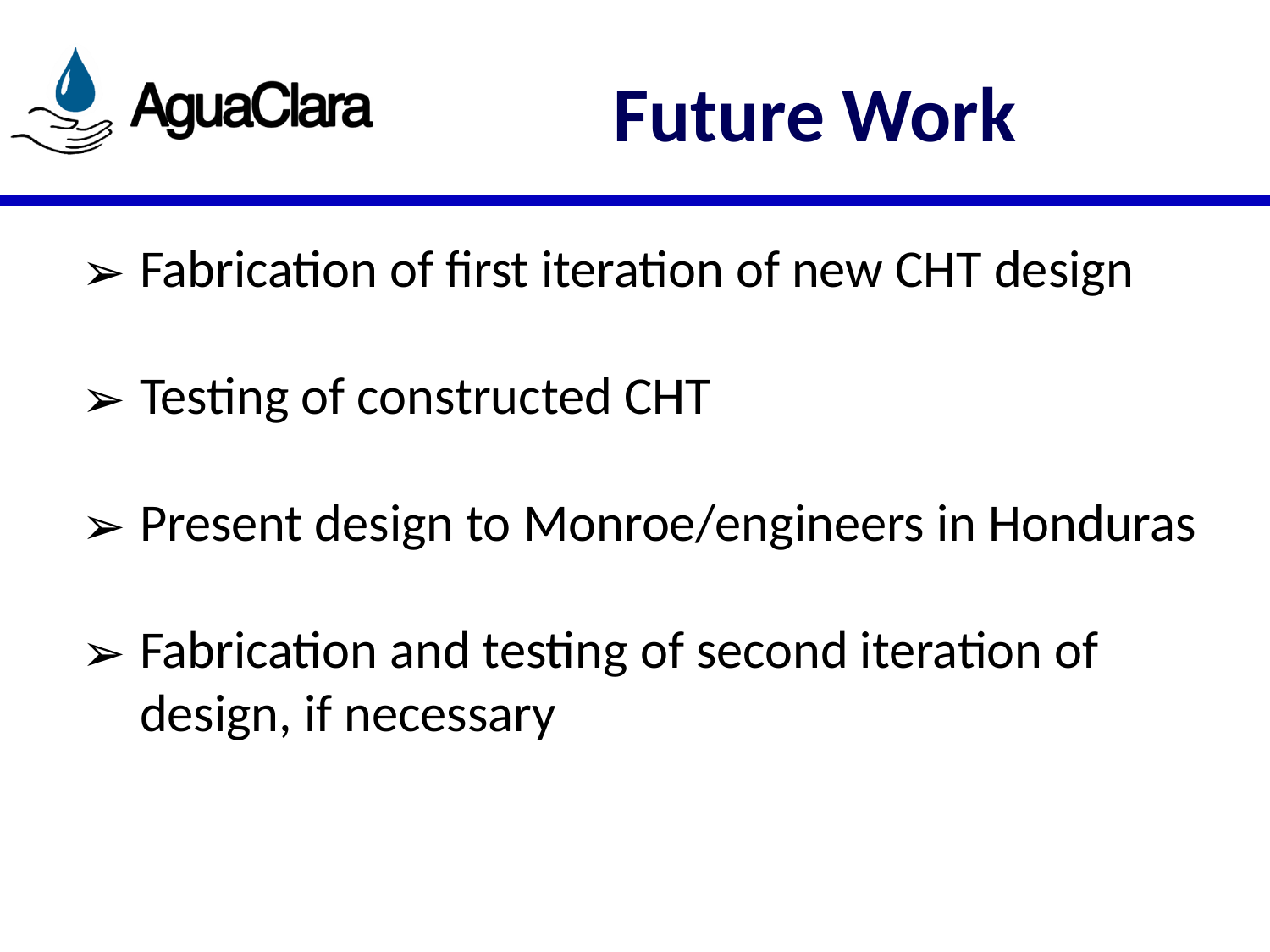

# Future Work
Fabrication of first iteration of new CHT design

Testing of constructed CHT

Present design to Monroe/engineers in Honduras

Fabrication and testing of second iteration of design, if necessary